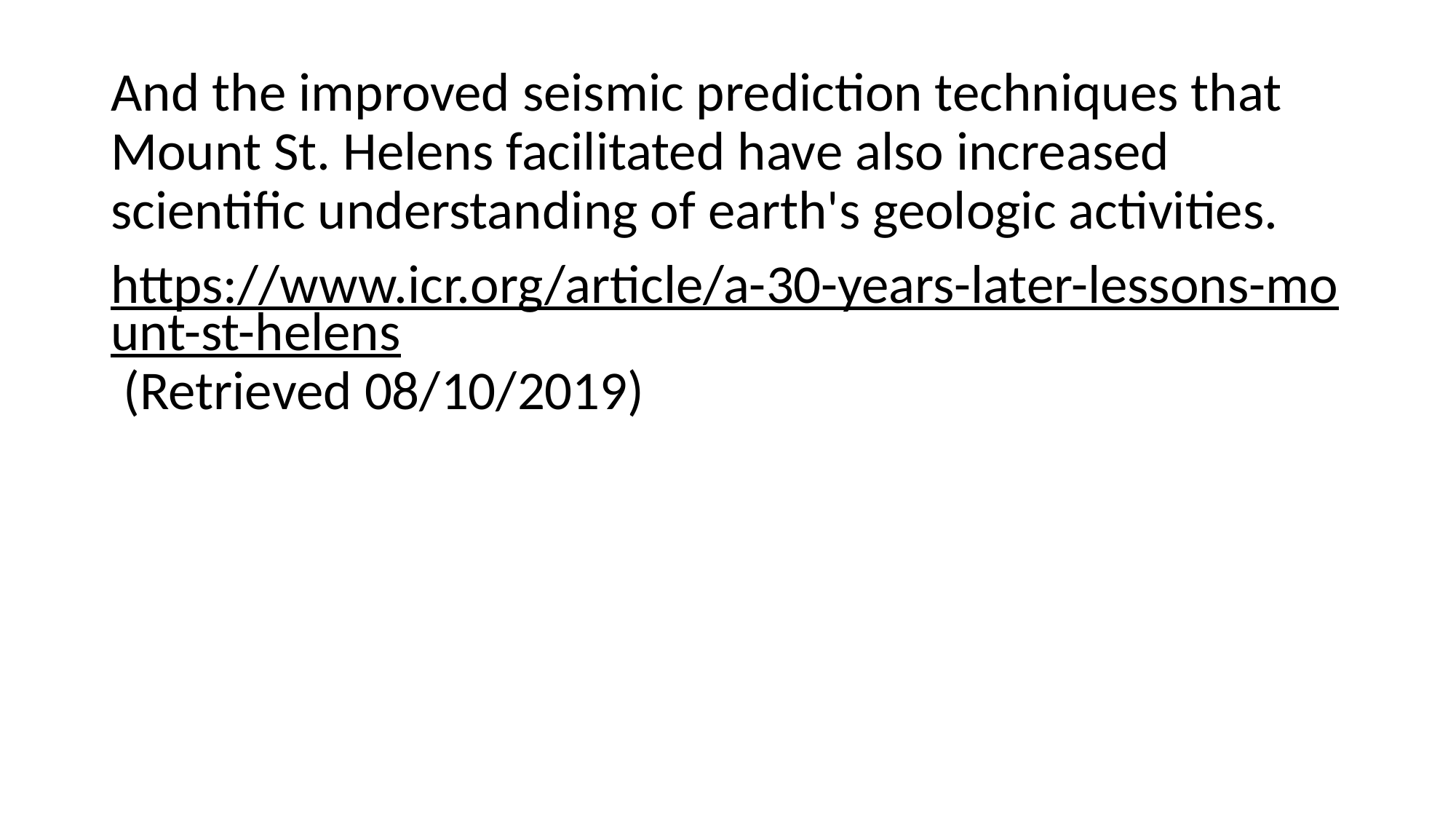

And the improved seismic prediction techniques that Mount St. Helens facilitated have also increased scientific understanding of earth's geologic activities.
https://www.icr.org/article/a-30-years-later-lessons-mount-st-helens (Retrieved 08/10/2019)